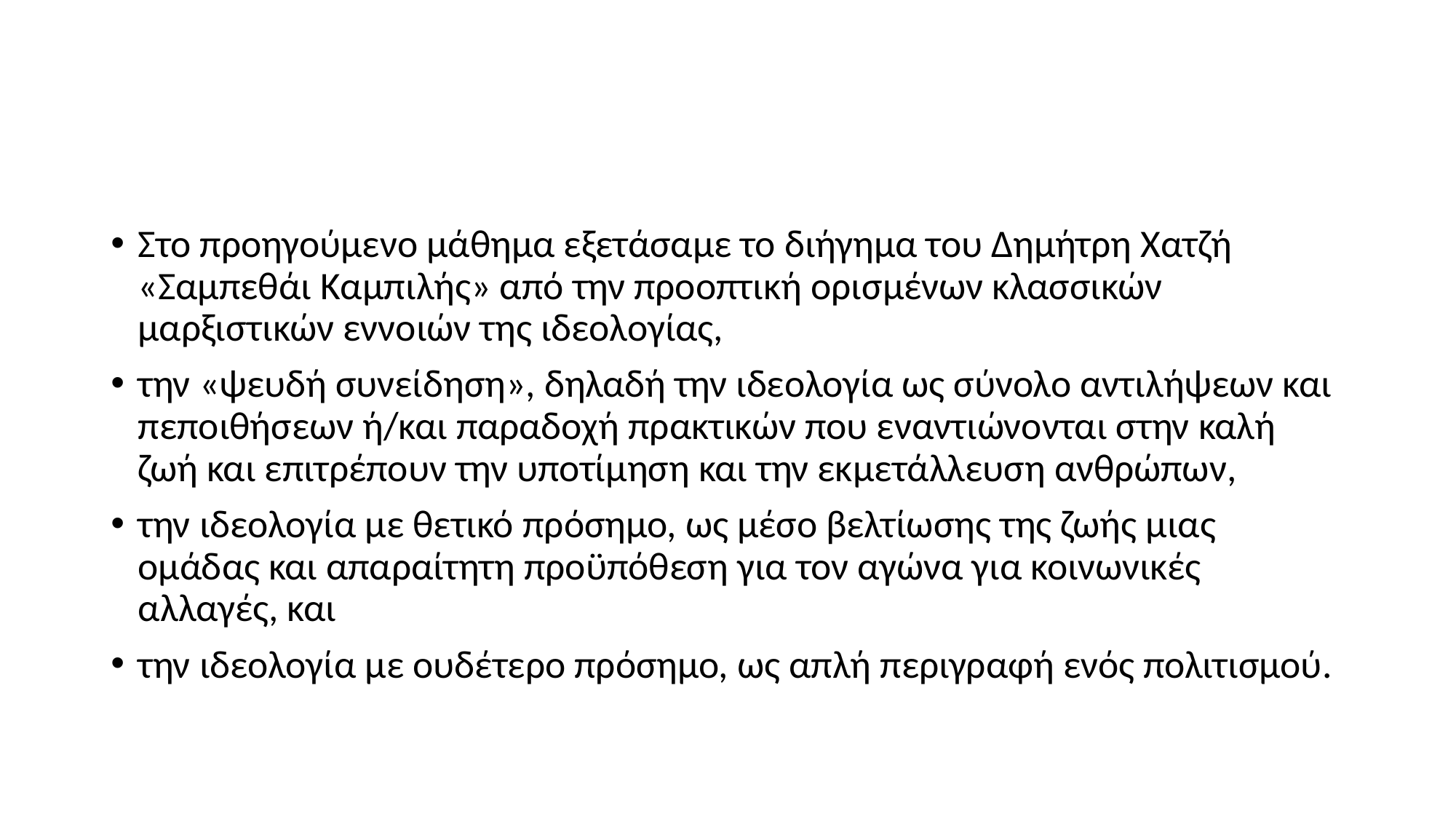

#
Στο προηγούμενο μάθημα εξετάσαμε το διήγημα του Δημήτρη Χατζή «Σαμπεθάι Καμπιλής» από την προοπτική ορισμένων κλασσικών μαρξιστικών εννοιών της ιδεολογίας,
την «ψευδή συνείδηση», δηλαδή την ιδεολογία ως σύνολο αντιλήψεων και πεποιθήσεων ή/και παραδοχή πρακτικών που εναντιώνονται στην καλή ζωή και επιτρέπουν την υποτίμηση και την εκμετάλλευση ανθρώπων,
την ιδεολογία με θετικό πρόσημο, ως μέσο βελτίωσης της ζωής μιας ομάδας και απαραίτητη προϋπόθεση για τον αγώνα για κοινωνικές αλλαγές, και
την ιδεολογία με ουδέτερο πρόσημο, ως απλή περιγραφή ενός πολιτισμού.